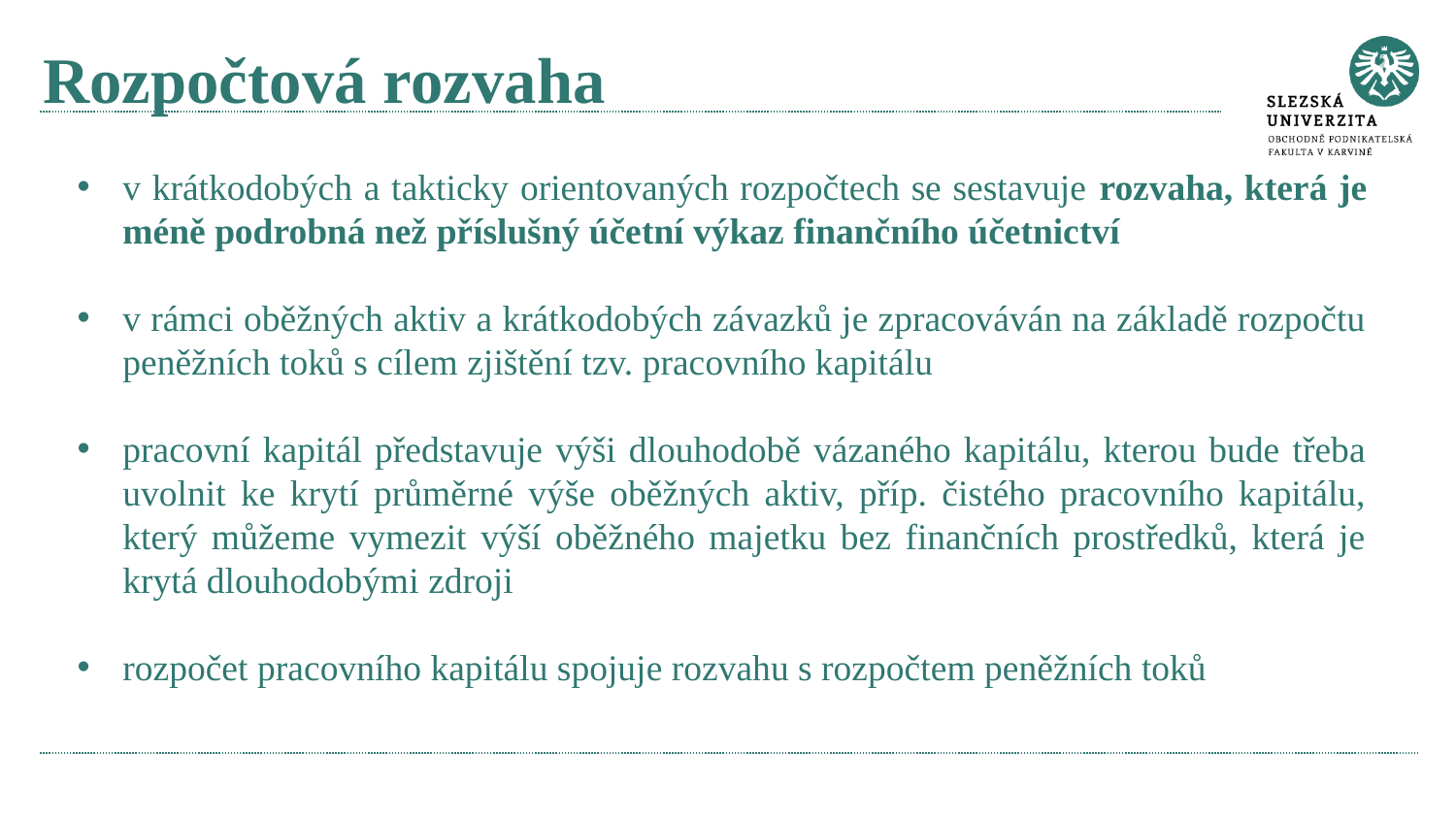

# Rozpočtová rozvaha

v krátkodobých a takticky orientovaných rozpočtech se sestavuje rozvaha, která je méně podrobná než příslušný účetní výkaz finančního účetnictví

v rámci oběžných aktiv a krátkodobých závazků je zpracováván na základě rozpočtu peněžních toků s cílem zjištění tzv. pracovního kapitálu

pracovní kapitál představuje výši dlouhodobě vázaného kapitálu, kterou bude třeba uvolnit ke krytí průměrné výše oběžných aktiv, příp. čistého pracovního kapitálu, který můžeme vymezit výší oběžného majetku bez finančních prostředků, která je krytá dlouhodobými zdroji

rozpočet pracovního kapitálu spojuje rozvahu s rozpočtem peněžních toků